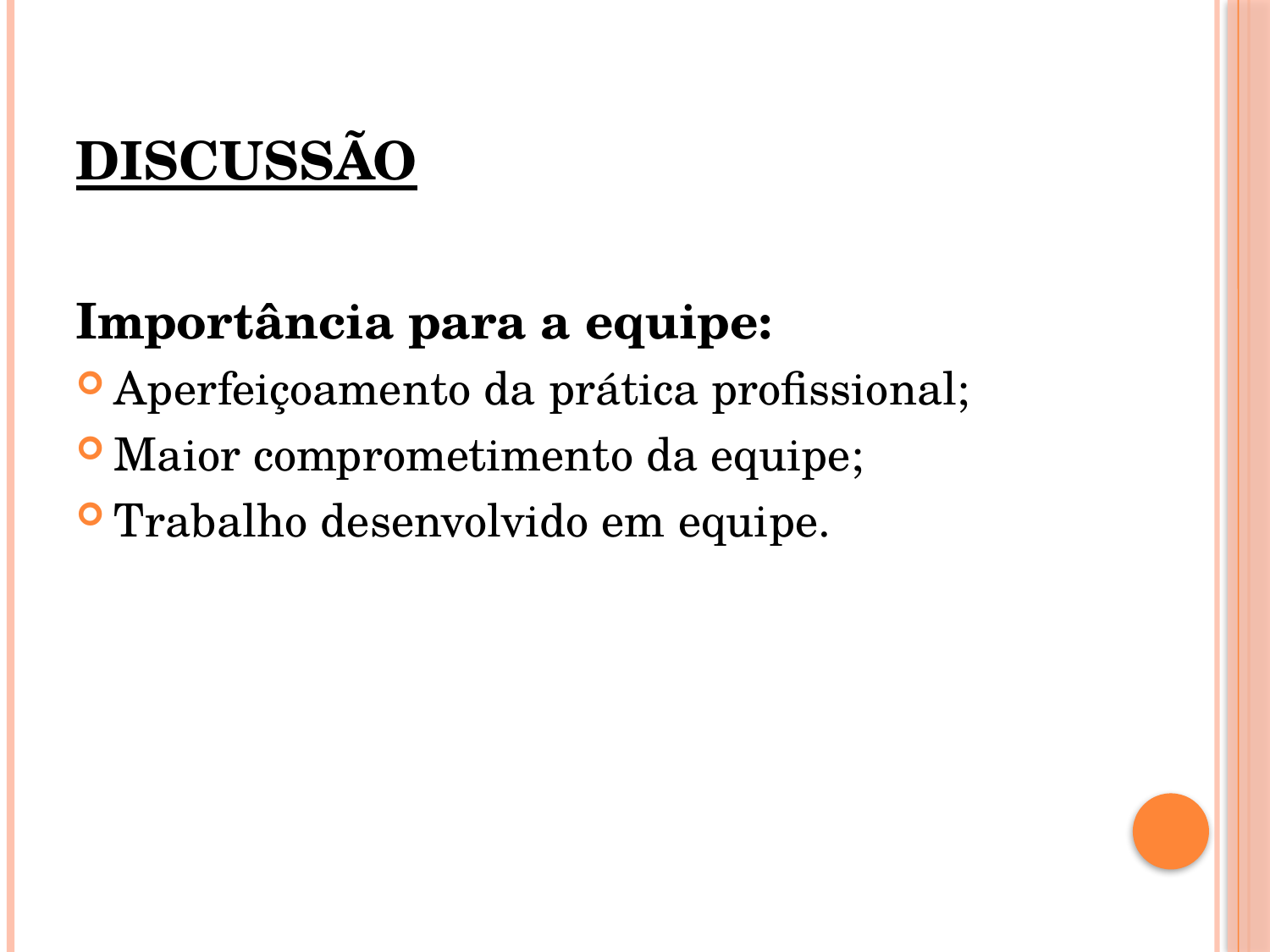

# Discussão

Importância para a equipe:
Aperfeiçoamento da prática profissional;
Maior comprometimento da equipe;
Trabalho desenvolvido em equipe.